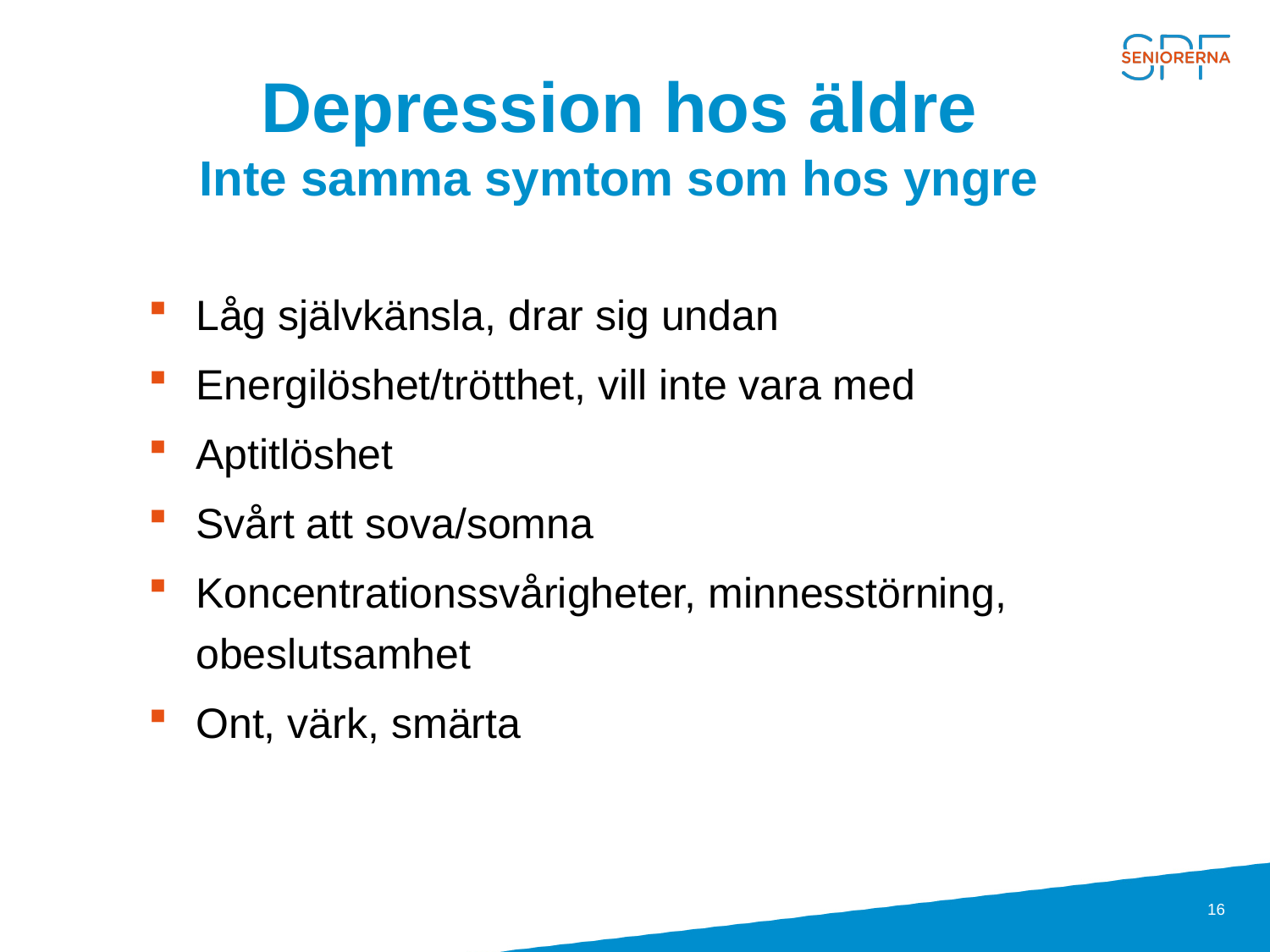

# Depression hos äldre Inte samma symtom som hos yngre
Låg självkänsla, drar sig undan
Energilöshet/trötthet, vill inte vara med
Aptitlöshet
Svårt att sova/somna
Koncentrationssvårigheter, minnesstörning, obeslutsamhet
Ont, värk, smärta

16